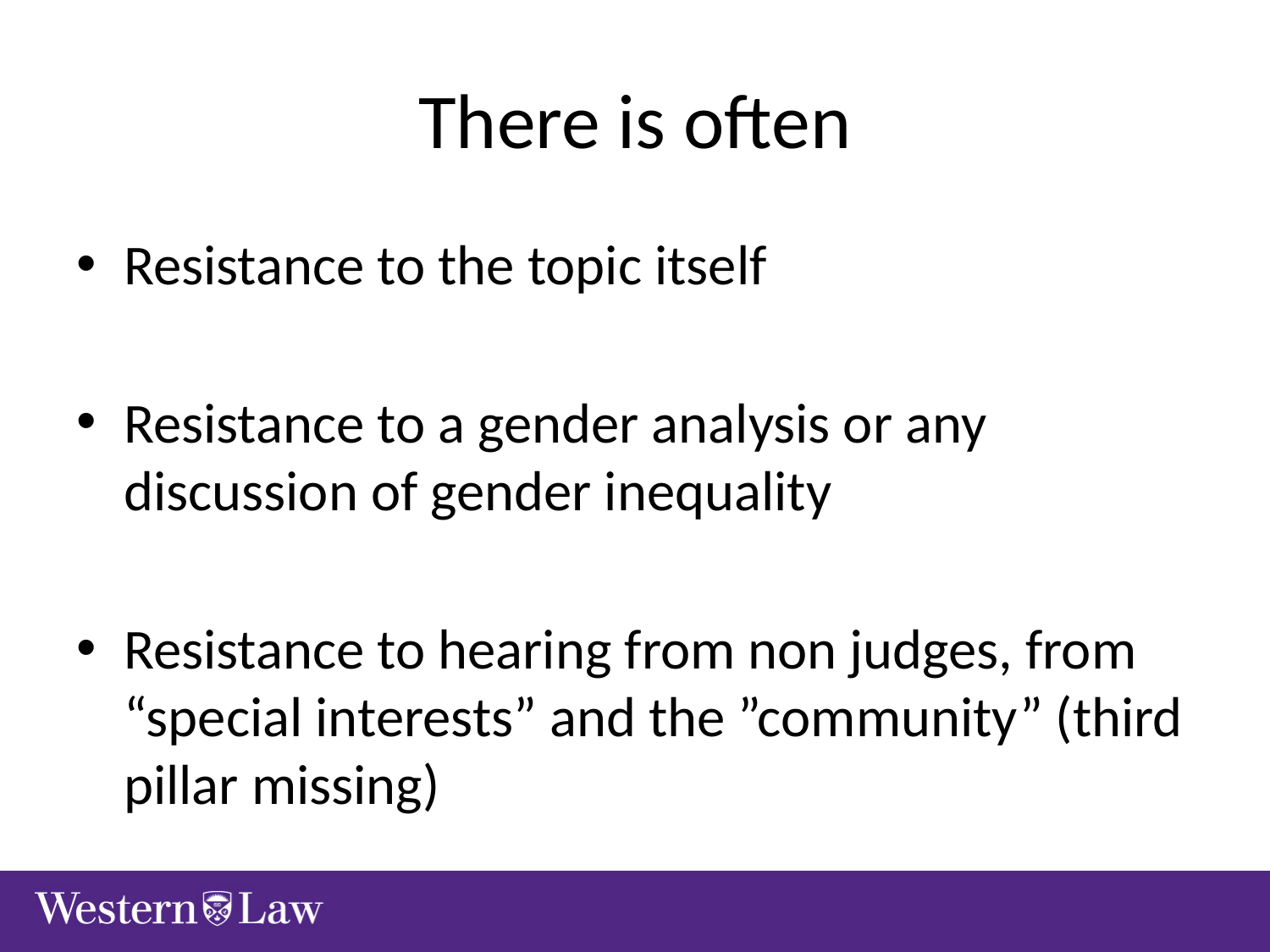

# There is often
Resistance to the topic itself

Resistance to a gender analysis or any discussion of gender inequality

Resistance to hearing from non judges, from “special interests” and the ”community” (third pillar missing)